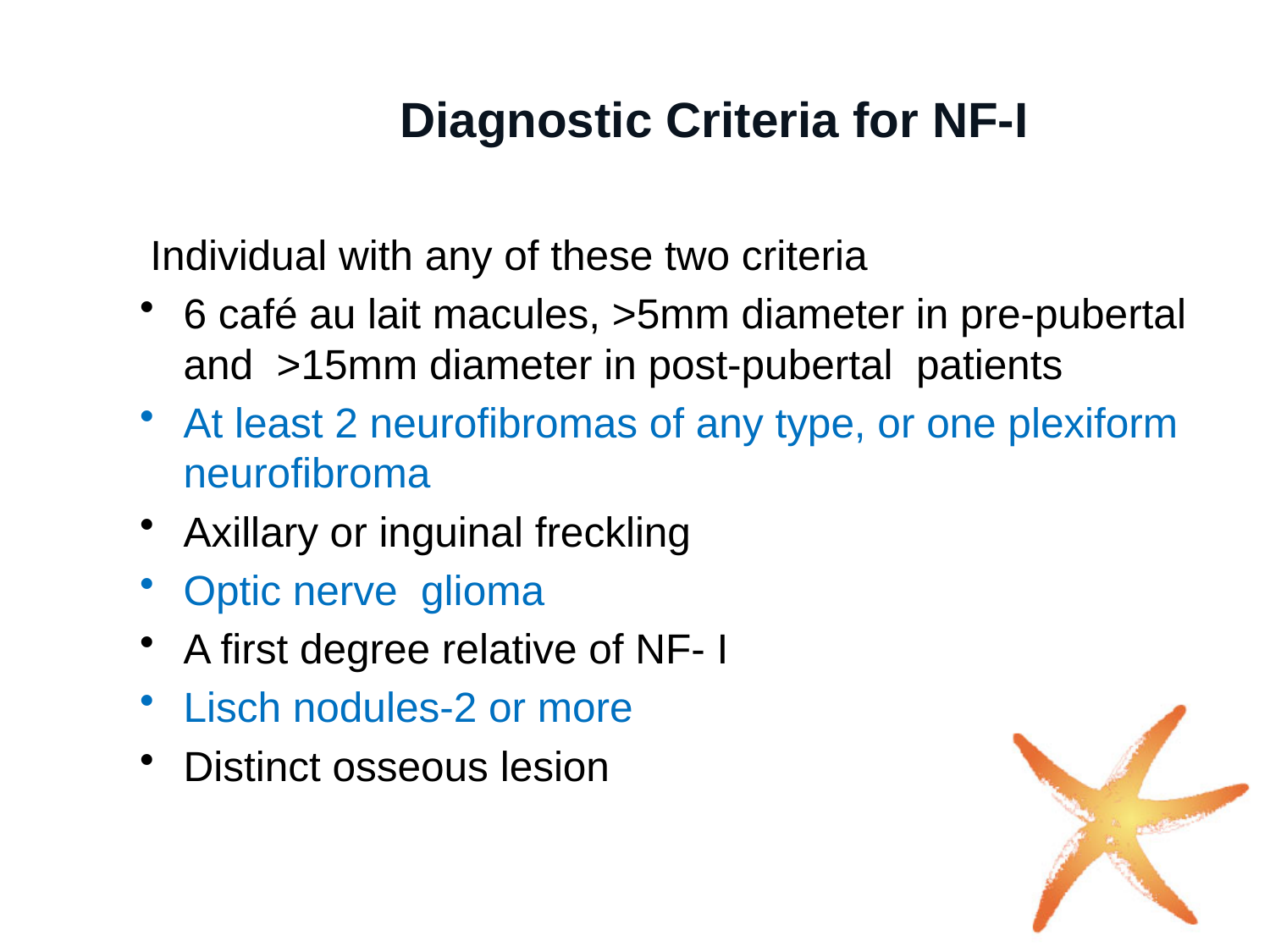

# Diagnostic Criteria for NF-I
Individual with any of these two criteria
6 café au lait macules, >5mm diameter in pre-pubertal and  >15mm diameter in post-pubertal  patients
At least 2 neurofibromas of any type, or one plexiform neurofibroma
Axillary or inguinal freckling
Optic nerve  glioma
A first degree relative of NF- I
Lisch nodules-2 or more
Distinct osseous lesion